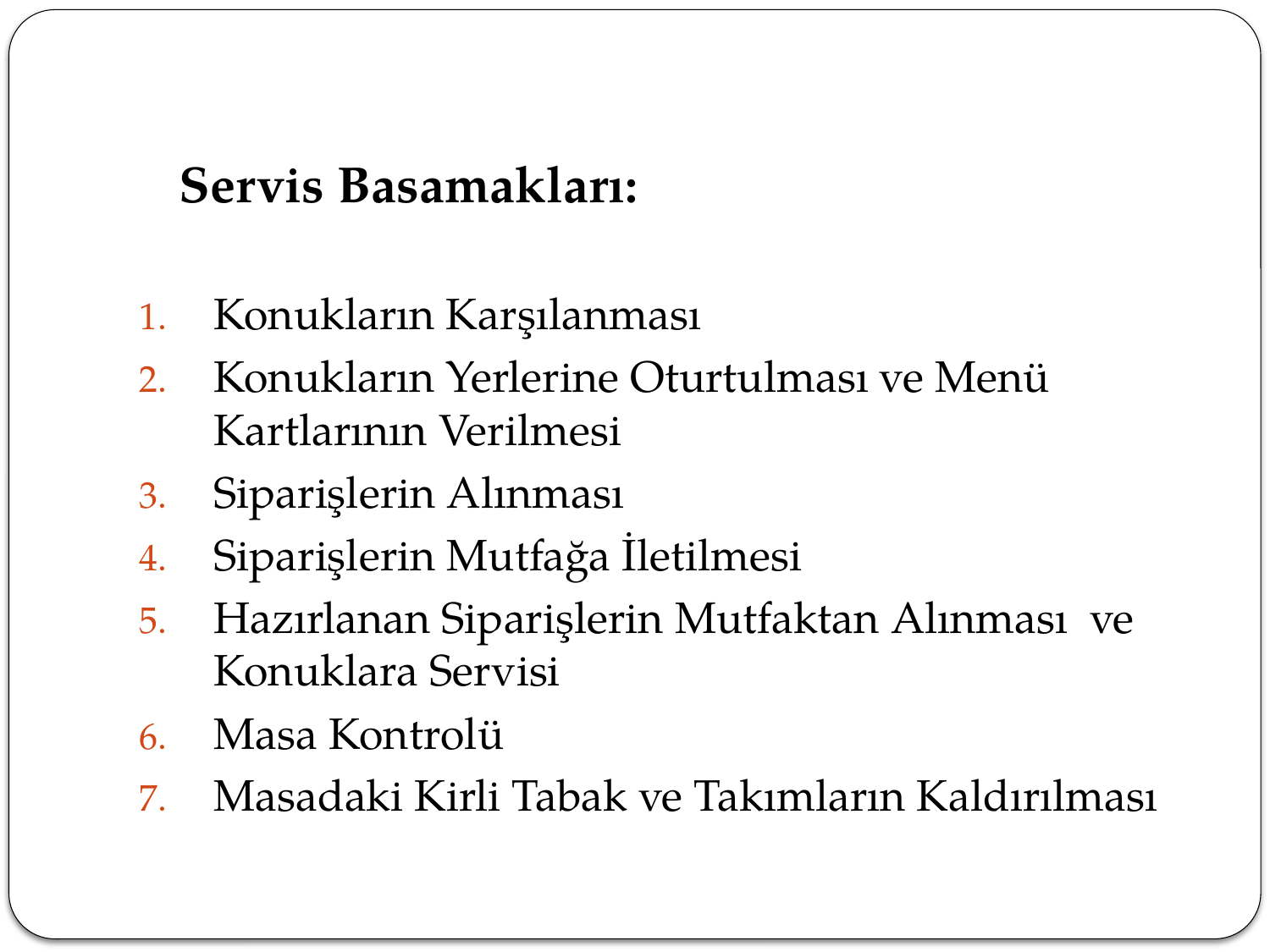

#
	Servis Basamakları:

Konukların Karşılanması
Konukların Yerlerine Oturtulması ve Menü Kartlarının Verilmesi
Siparişlerin Alınması
Siparişlerin Mutfağa İletilmesi
Hazırlanan Siparişlerin Mutfaktan Alınması  ve Konuklara Servisi
Masa Kontrolü
Masadaki Kirli Tabak ve Takımların Kaldırılması